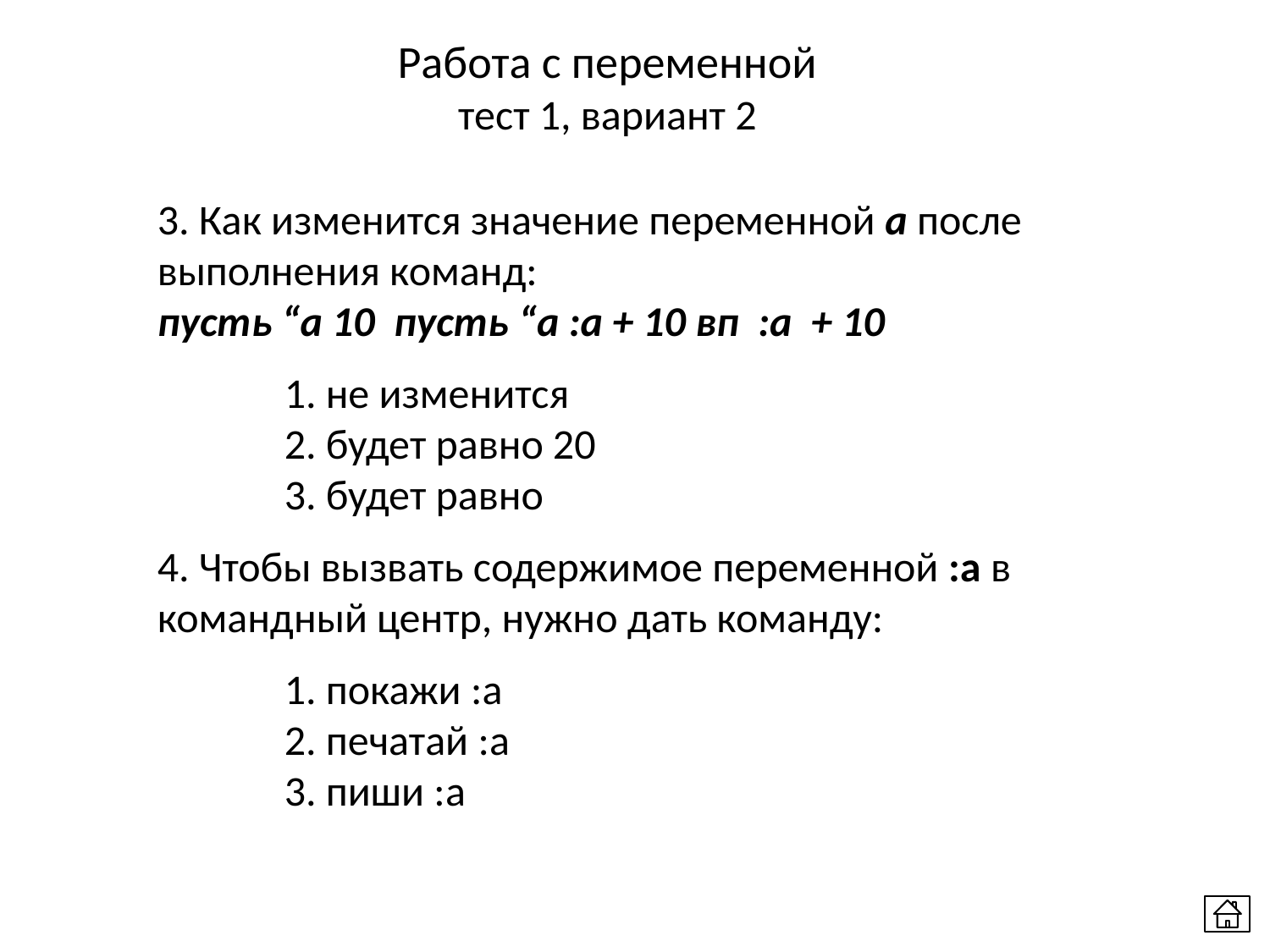

Работа с переменной
тест 1, вариант 2
3. Как изменится значение переменной а после выполнения команд:
пусть “а 10  пусть “а :а + 10 вп  :а  + 10
	1. не изменится
	2. будет равно 20
	3. будет равно
4. Чтобы вызвать содержимое переменной :a в командный центр, нужно дать команду:
	1. покажи :a
	2. печатай :a
	3. пиши :a